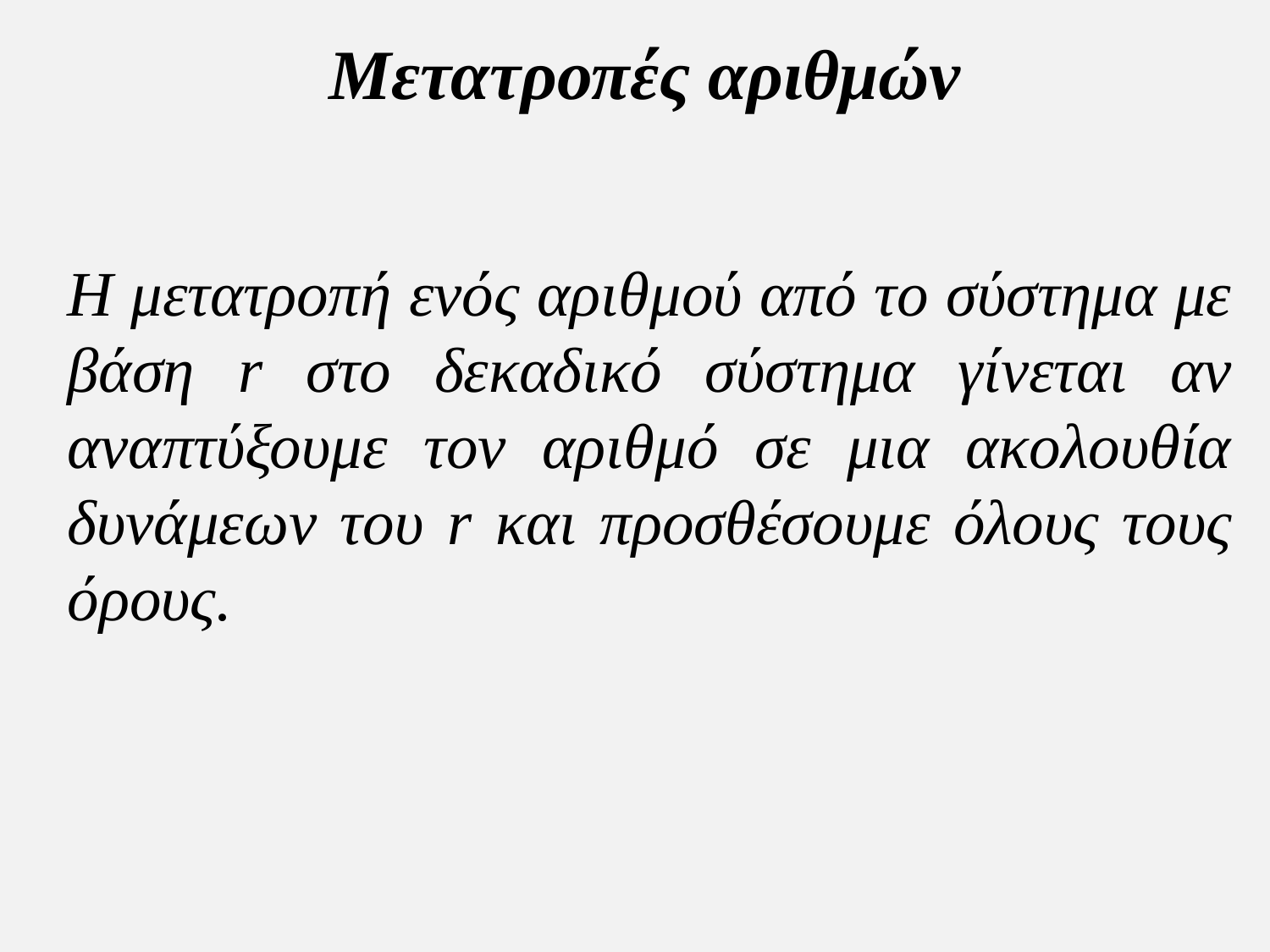

Μετατροπές αριθμών
Η μετατροπή ενός αριθμού από το σύστημα με βάση r στο δεκαδικό σύστημα γίνεται αν αναπτύξουμε τον αριθμό σε μια ακολουθία δυνάμεων του r και προσθέσουμε όλους τους όρους.